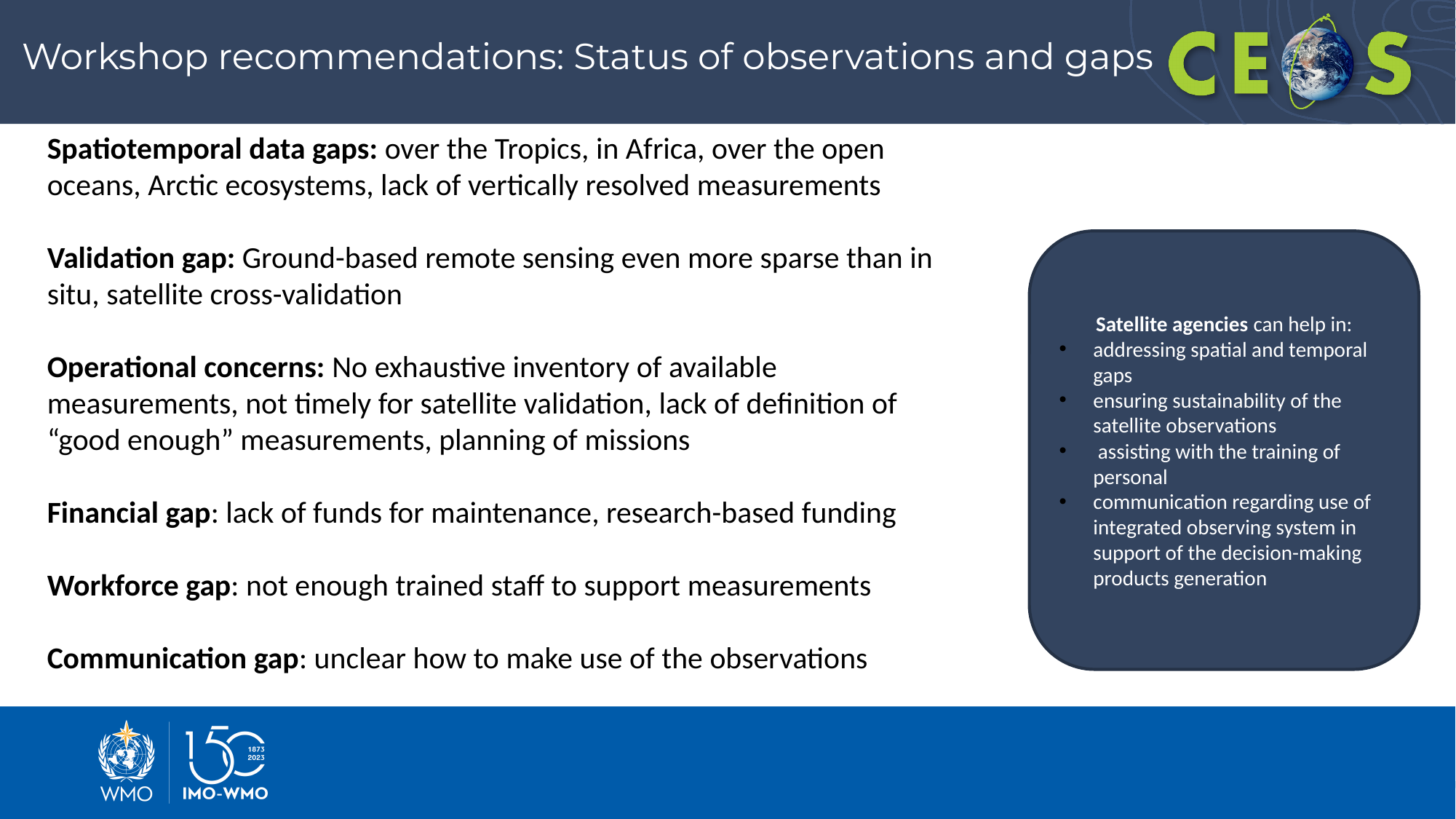

Workshop recommendations: Status of observations and gaps
Spatiotemporal data gaps: over the Tropics, in Africa, over the open oceans, Arctic ecosystems, lack of vertically resolved measurements

Validation gap: Ground-based remote sensing even more sparse than in situ, satellite cross-validation

Operational concerns: No exhaustive inventory of available measurements, not timely for satellite validation, lack of definition of “good enough” measurements, planning of missions

Financial gap: lack of funds for maintenance, research-based funding

Workforce gap: not enough trained staff to support measurements

Communication gap: unclear how to make use of the observations

Satellite agencies can help in:
addressing spatial and temporal gaps
ensuring sustainability of the satellite observations
 assisting with the training of personal
communication regarding use of integrated observing system in support of the decision-making products generation